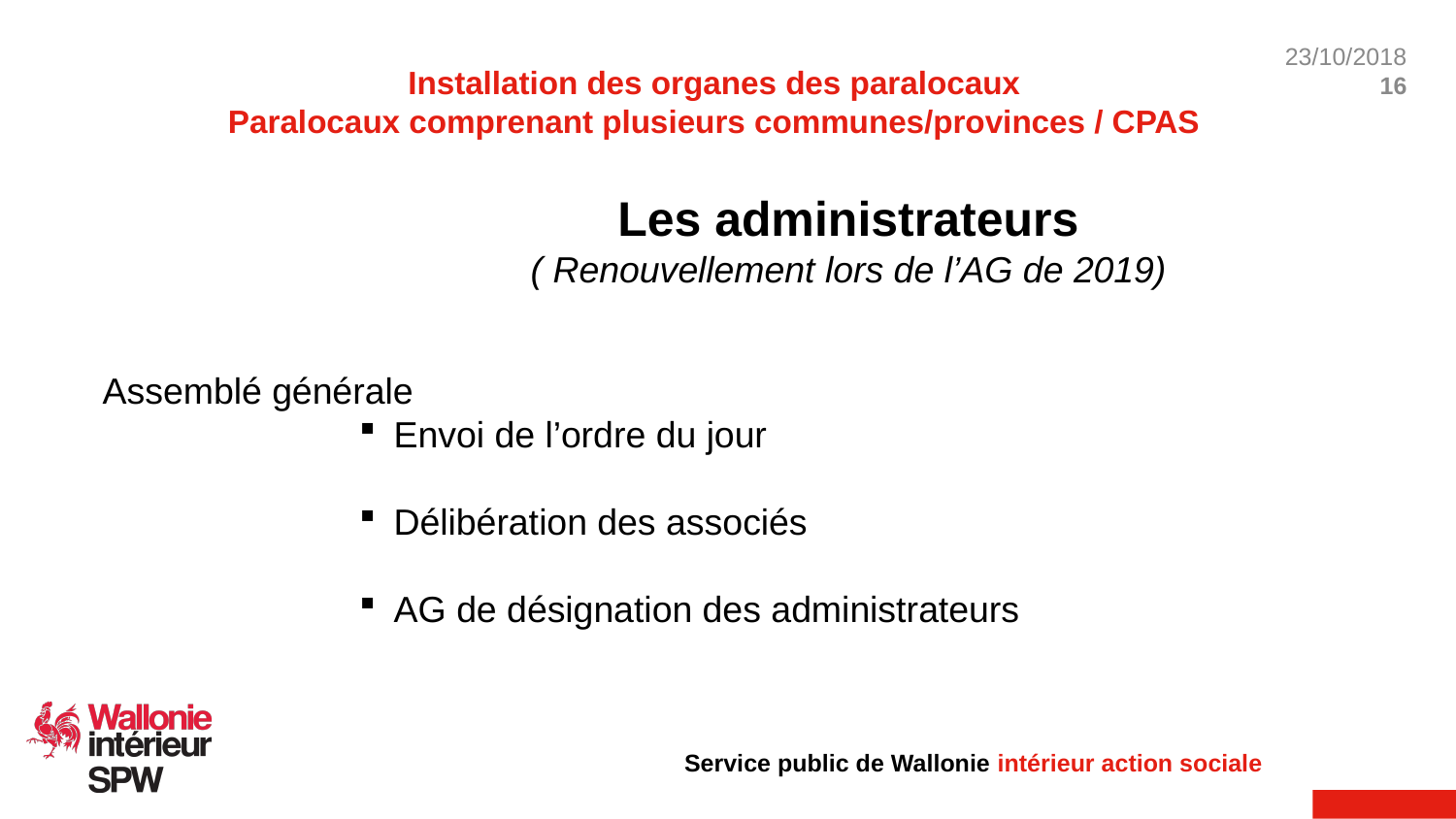

Installation des organes des paralocaux
Paralocaux comprenant plusieurs communes/provinces / CPAS

Les administrateurs
( Renouvellement lors de l’AG de 2019)

Assemblé générale
Envoi de l’ordre du jour

Délibération des associés

AG de désignation des administrateurs